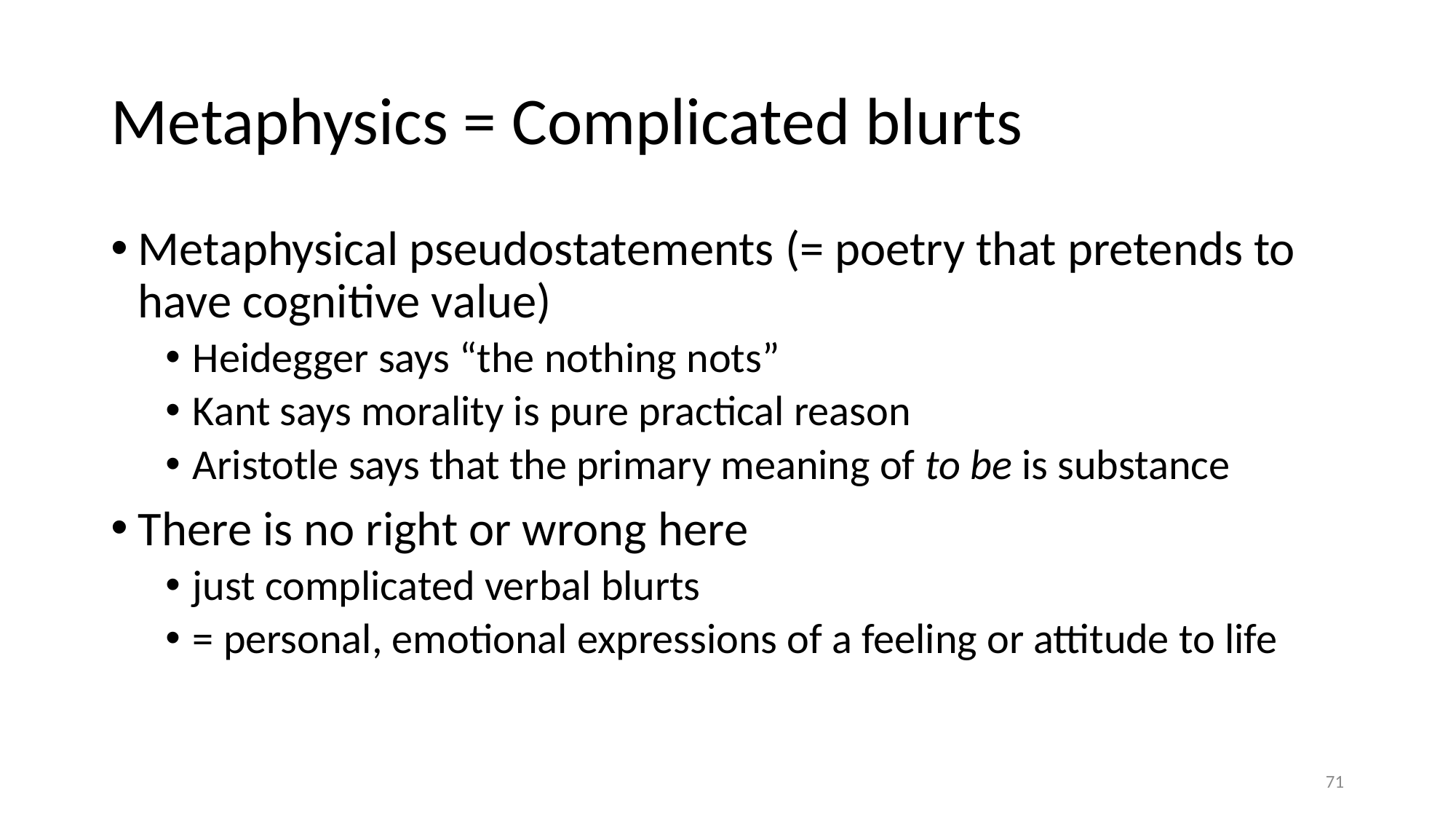

# Metaphysics = Complicated blurts
Metaphysical pseudostatements (= poetry that pretends to have cognitive value)
Heidegger says “the nothing nots”
Kant says morality is pure practical reason
Aristotle says that the primary meaning of to be is substance
There is no right or wrong here
just complicated verbal blurts
= personal, emotional expressions of a feeling or attitude to life
71